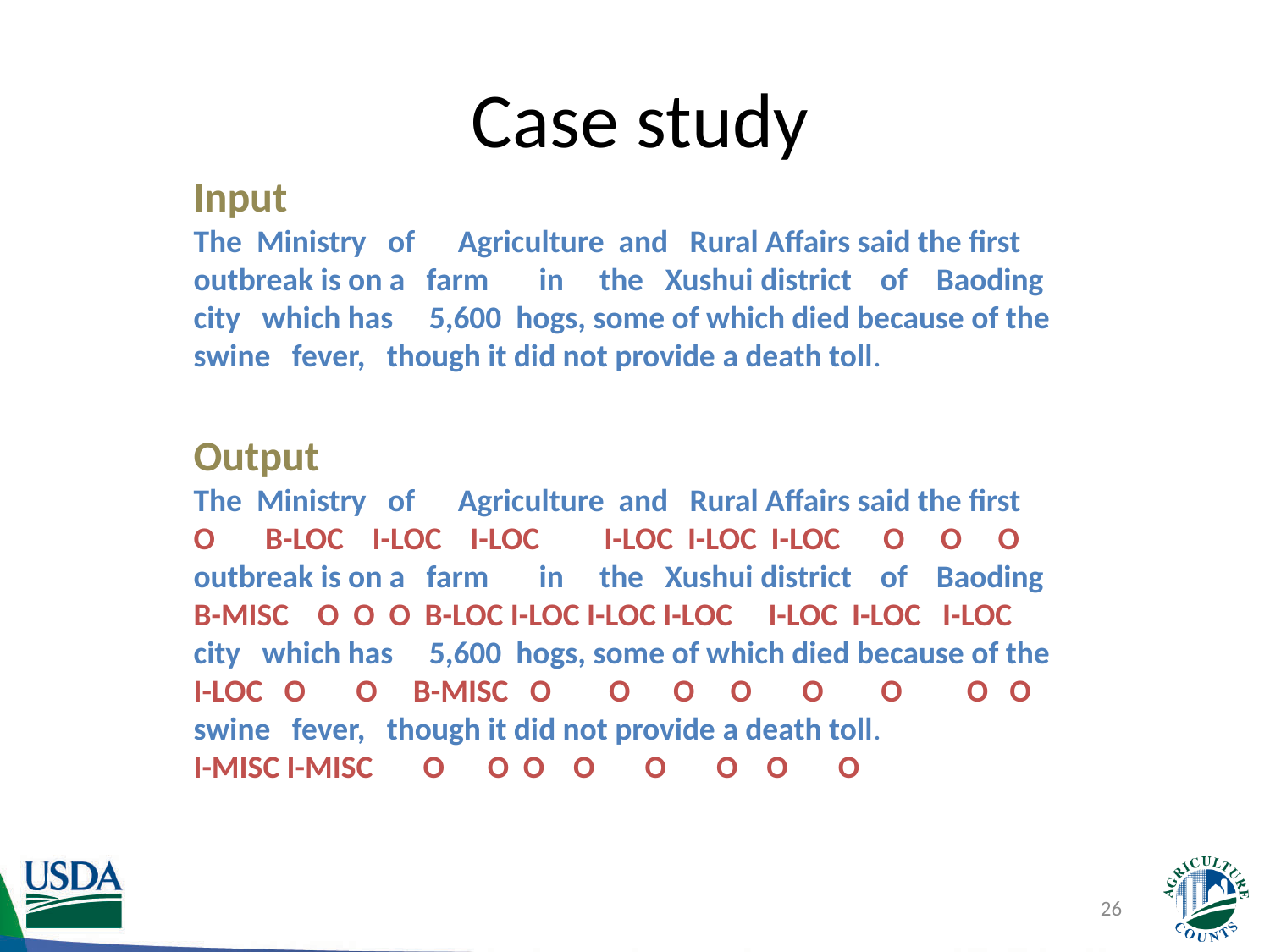

# Case study
Input
The  Ministry   of      Agriculture  and   Rural Affairs said the first
outbreak is on a   farm       in     the   Xushui district    of    Baoding
city   which has     5,600  hogs, some of which died because of the
swine   fever,   though it did not provide a death toll.
Output
The  Ministry   of      Agriculture  and   Rural Affairs said the first
O       B-LOC    I-LOC    I-LOC         I-LOC  I-LOC  I-LOC      O     O     O
outbreak is on a   farm       in     the   Xushui district    of    Baoding
B-MISC    O  O  O  B-LOC I-LOC I-LOC I-LOC     I-LOC  I-LOC   I-LOC
city   which has     5,600  hogs, some of which died because of the
I-LOC   O       O     B-MISC   O        O      O     O       O        O         O   O swine   fever,   though it did not provide a death toll.
I-MISC I-MISC       O      O  O    O       O       O    O       O